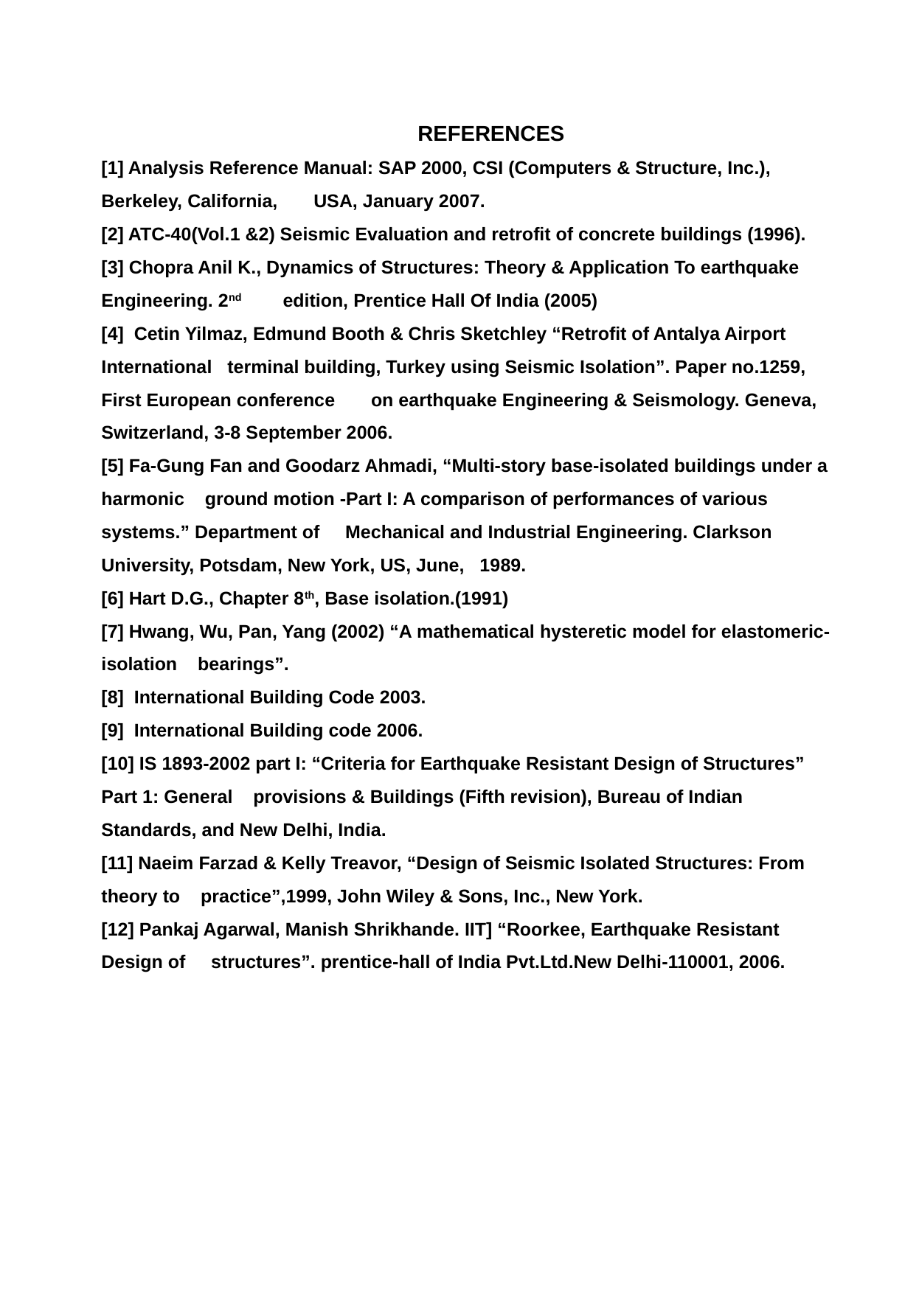

REFERENCES
[1] Analysis Reference Manual: SAP 2000, CSI (Computers & Structure, Inc.), Berkeley, California,       USA, January 2007.
[2] ATC-40(Vol.1 &2) Seismic Evaluation and retrofit of concrete buildings (1996).
[3] Chopra Anil K., Dynamics of Structures: Theory & Application To earthquake Engineering. 2nd        edition, Prentice Hall Of India (2005)
[4]  Cetin Yilmaz, Edmund Booth & Chris Sketchley “Retrofit of Antalya Airport International   terminal building, Turkey using Seismic Isolation”. Paper no.1259, First European conference       on earthquake Engineering & Seismology. Geneva, Switzerland, 3-8 September 2006.
[5] Fa-Gung Fan and Goodarz Ahmadi, “Multi-story base-isolated buildings under a harmonic    ground motion -Part I: A comparison of performances of various systems.” Department of     Mechanical and Industrial Engineering. Clarkson University, Potsdam, New York, US, June,   1989.
[6] Hart D.G., Chapter 8th, Base isolation.(1991)
[7] Hwang, Wu, Pan, Yang (2002) “A mathematical hysteretic model for elastomeric-isolation    bearings”.
[8]  International Building Code 2003.
[9]  International Building code 2006.
[10] IS 1893-2002 part I: “Criteria for Earthquake Resistant Design of Structures” Part 1: General    provisions & Buildings (Fifth revision), Bureau of Indian Standards, and New Delhi, India.
[11] Naeim Farzad & Kelly Treavor, “Design of Seismic Isolated Structures: From theory to    practice”,1999, John Wiley & Sons, Inc., New York.
[12] Pankaj Agarwal, Manish Shrikhande. IIT] “Roorkee, Earthquake Resistant Design of     structures”. prentice-hall of India Pvt.Ltd.New Delhi-110001, 2006.